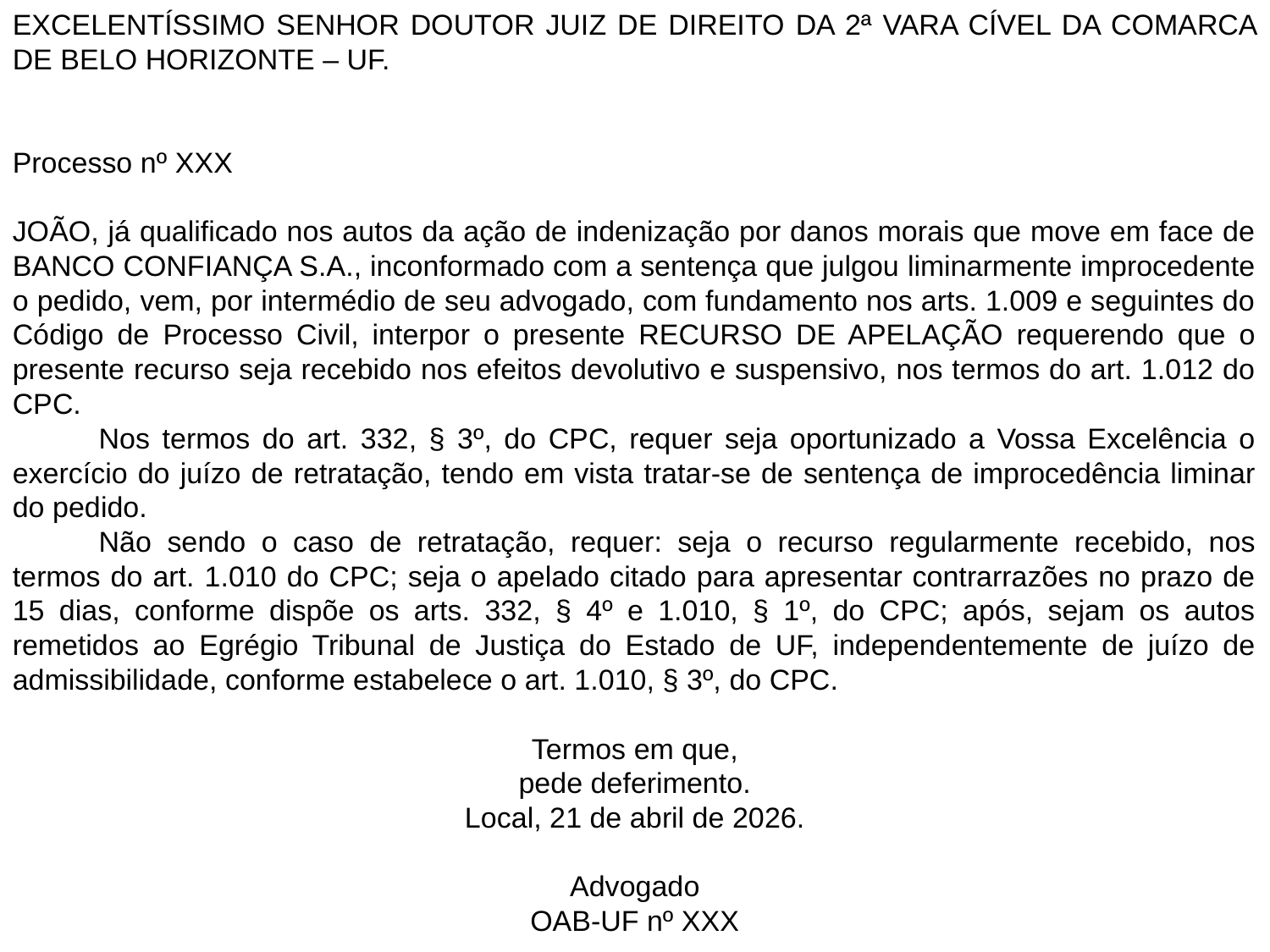

EXCELENTÍSSIMO SENHOR DOUTOR JUIZ DE DIREITO DA 2ª VARA CÍVEL DA COMARCA DE BELO HORIZONTE – UF.

Processo nº XXX

JOÃO, já qualificado nos autos da ação de indenização por danos morais que move em face de BANCO CONFIANÇA S.A., inconformado com a sentença que julgou liminarmente improcedente o pedido, vem, por intermédio de seu advogado, com fundamento nos arts. 1.009 e seguintes do Código de Processo Civil, interpor o presente RECURSO DE APELAÇÃO requerendo que o presente recurso seja recebido nos efeitos devolutivo e suspensivo, nos termos do art. 1.012 do CPC.
	Nos termos do art. 332, § 3º, do CPC, requer seja oportunizado a Vossa Excelência o exercício do juízo de retratação, tendo em vista tratar-se de sentença de improcedência liminar do pedido.
	Não sendo o caso de retratação, requer: seja o recurso regularmente recebido, nos termos do art. 1.010 do CPC; seja o apelado citado para apresentar contrarrazões no prazo de 15 dias, conforme dispõe os arts. 332, § 4º e 1.010, § 1º, do CPC; após, sejam os autos remetidos ao Egrégio Tribunal de Justiça do Estado de UF, independentemente de juízo de admissibilidade, conforme estabelece o art. 1.010, § 3º, do CPC.

Termos em que,
pede deferimento.
Local, 21 de abril de 2026.

Advogado
OAB-UF nº XXX